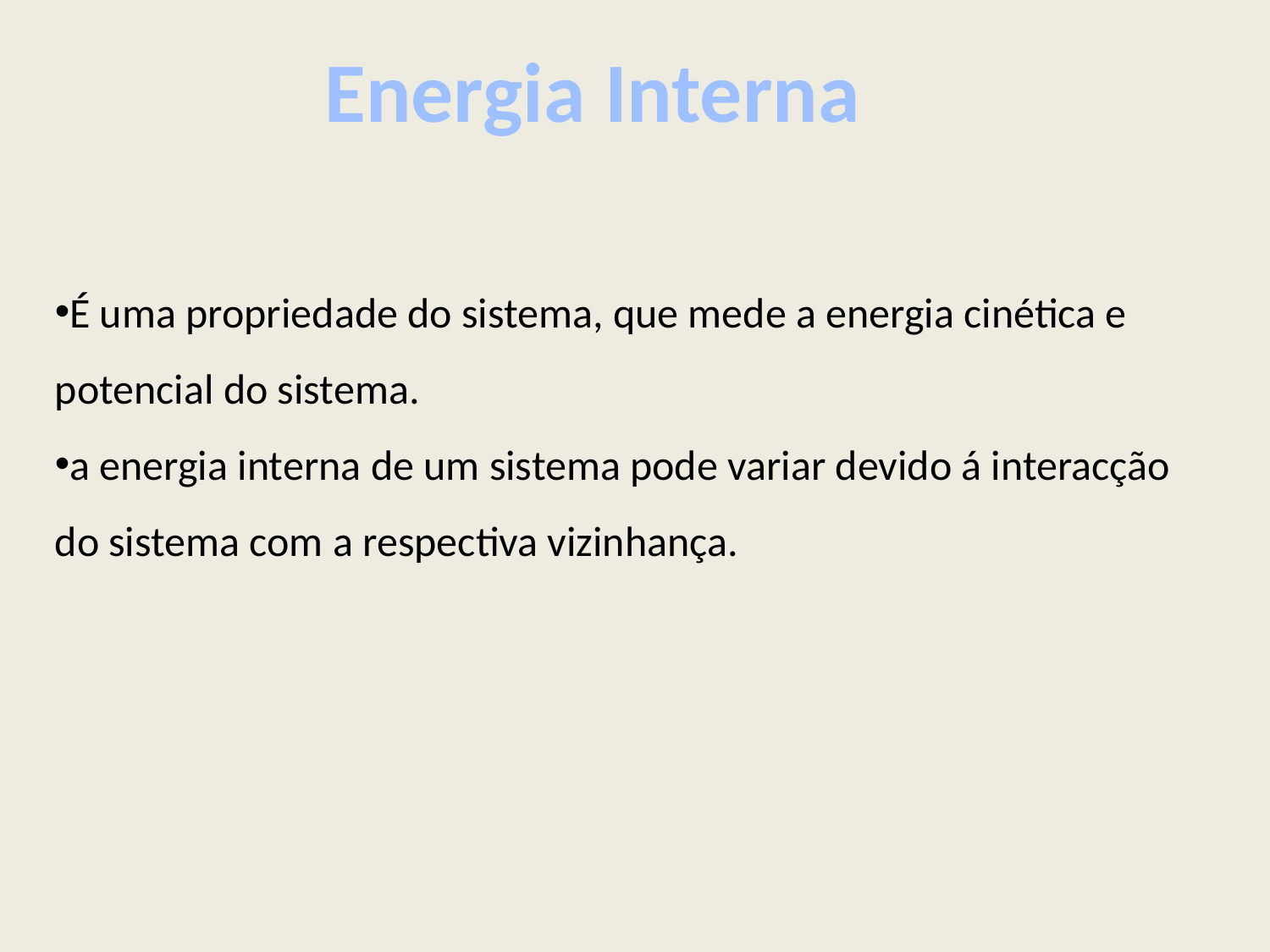

Energia Interna
É uma propriedade do sistema, que mede a energia cinética e potencial do sistema.
a energia interna de um sistema pode variar devido á interacção do sistema com a respectiva vizinhança.